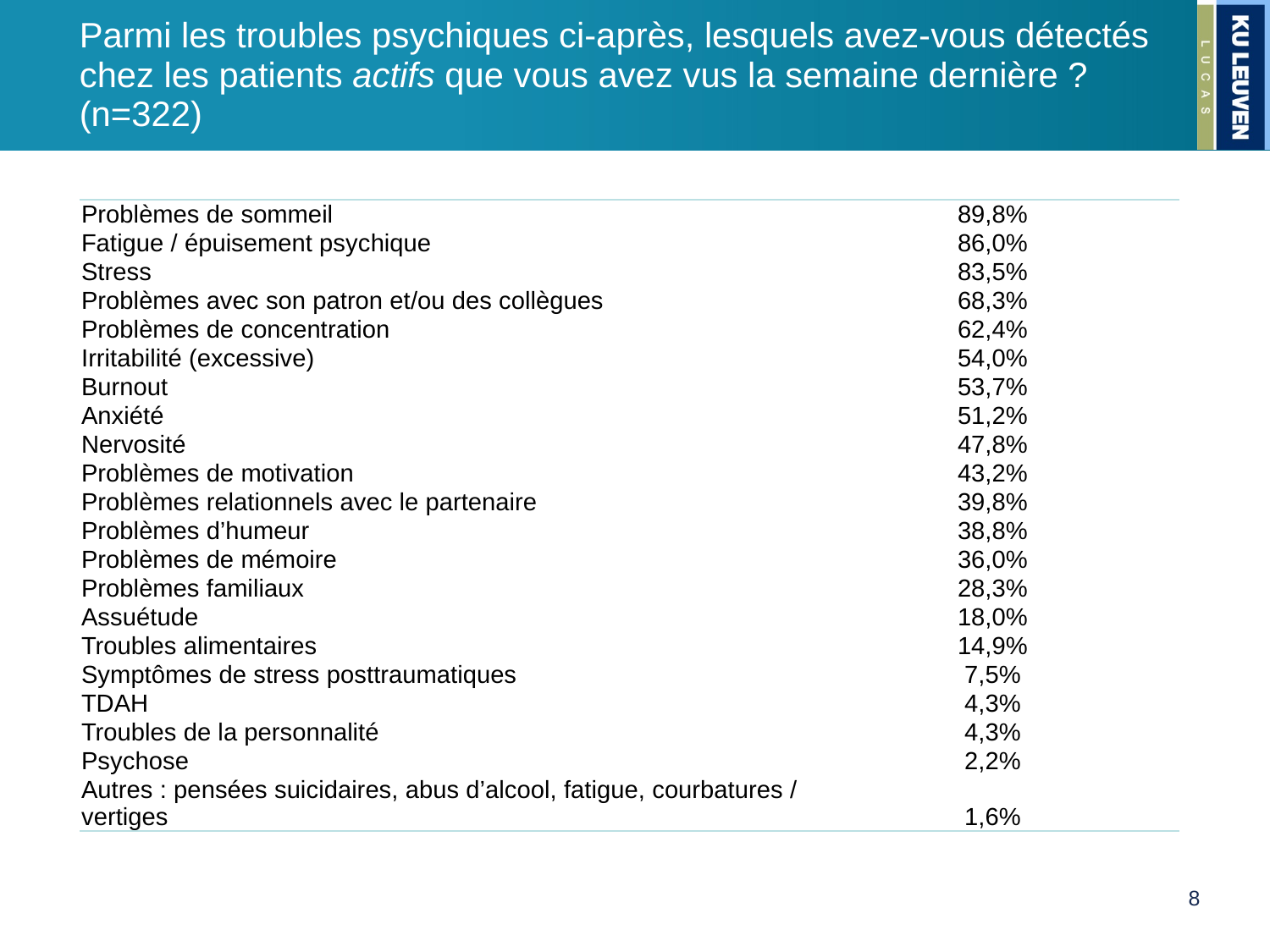

# Parmi les troubles psychiques ci-après, lesquels avez-vous détectés chez les patients actifs que vous avez vus la semaine dernière ? (n=322)
| Problèmes de sommeil | 89,8% |
| --- | --- |
| Fatigue / épuisement psychique | 86,0% |
| Stress | 83,5% |
| Problèmes avec son patron et/ou des collègues | 68,3% |
| Problèmes de concentration | 62,4% |
| Irritabilité (excessive) | 54,0% |
| Burnout | 53,7% |
| Anxiété | 51,2% |
| Nervosité | 47,8% |
| Problèmes de motivation | 43,2% |
| Problèmes relationnels avec le partenaire | 39,8% |
| Problèmes d’humeur | 38,8% |
| Problèmes de mémoire | 36,0% |
| Problèmes familiaux | 28,3% |
| Assuétude | 18,0% |
| Troubles alimentaires | 14,9% |
| Symptômes de stress posttraumatiques | 7,5% |
| TDAH | 4,3% |
| Troubles de la personnalité | 4,3% |
| Psychose | 2,2% |
| Autres : pensées suicidaires, abus d’alcool, fatigue, courbatures / vertiges | 1,6% |
8